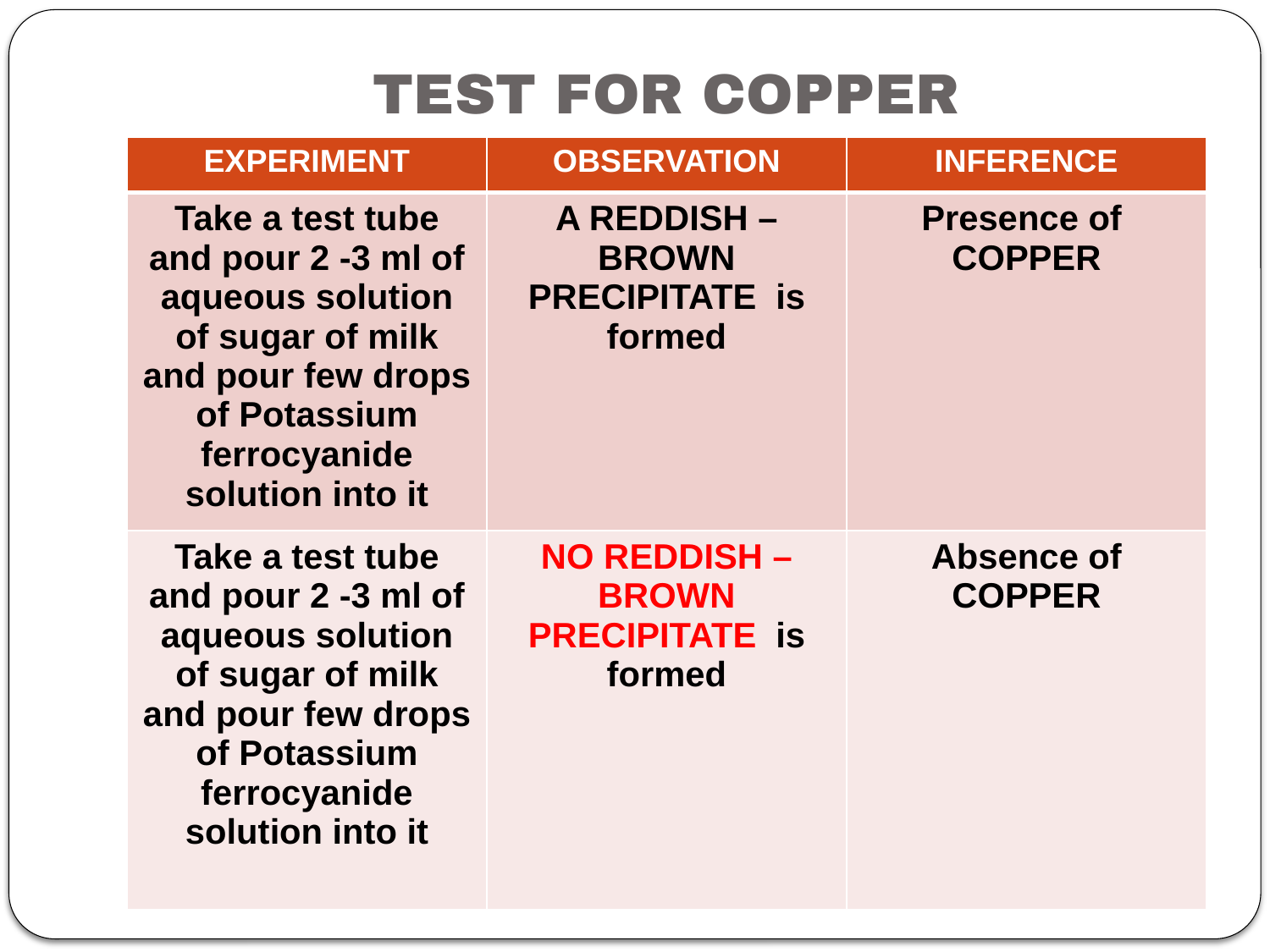

# TEST FOR COPPER
| EXPERIMENT | OBSERVATION | INFERENCE |
| --- | --- | --- |
| Take a test tube and pour 2 -3 ml of aqueous solution of sugar of milk and pour few drops of Potassium ferrocyanide solution into it | A REDDISH – BROWN PRECIPITATE is formed | Presence of COPPER |
| Take a test tube and pour 2 -3 ml of aqueous solution of sugar of milk and pour few drops of Potassium ferrocyanide solution into it | NO REDDISH – BROWN PRECIPITATE is formed | Absence of COPPER |